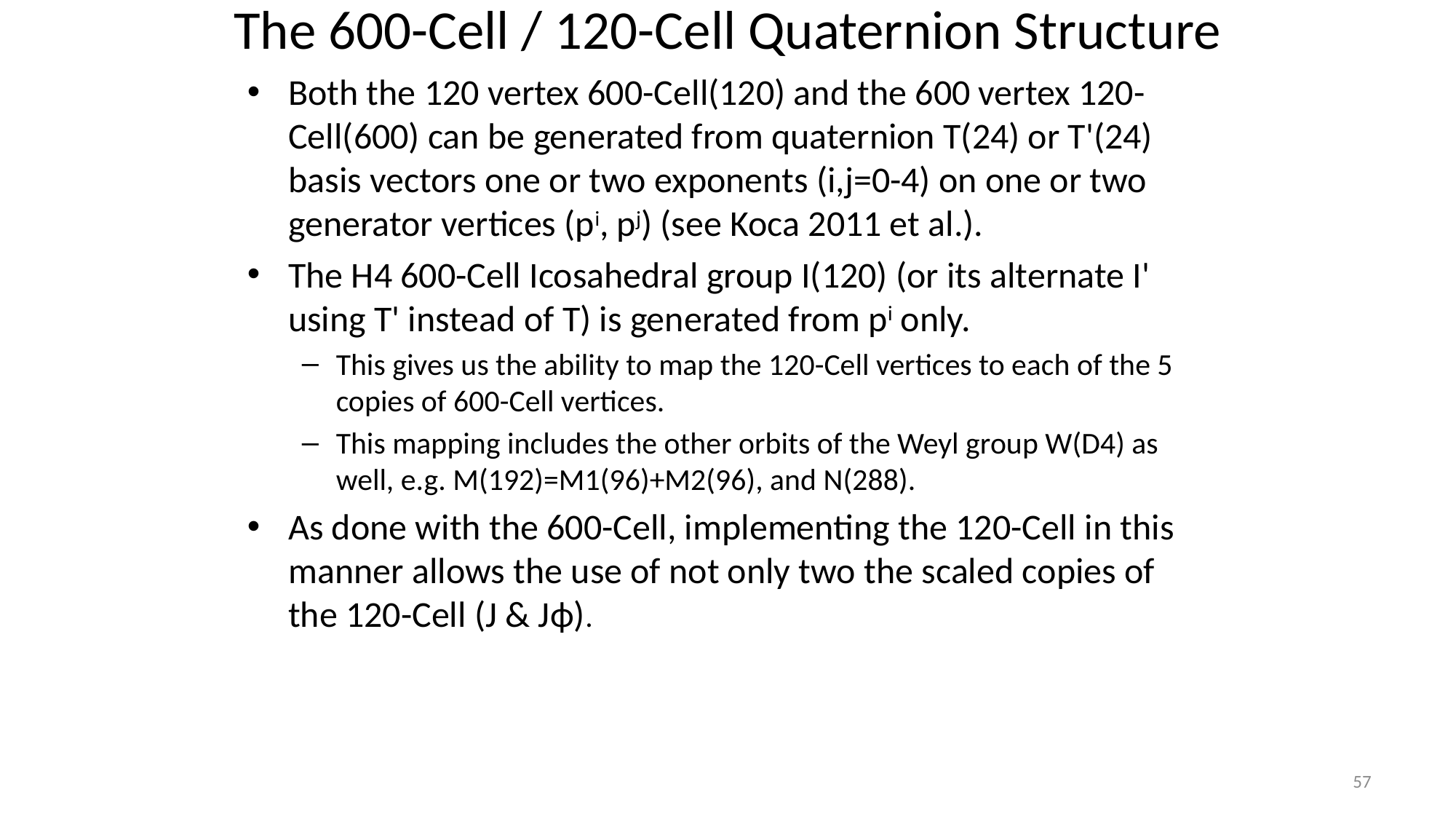

The 600-Cell / 120-Cell Quaternion Structure
Both the 120 vertex 600-Cell(120) and the 600 vertex 120-Cell(600) can be generated from quaternion T(24) or T'(24) basis vectors one or two exponents (i,j=0-4) on one or two generator vertices (pi, pj) (see Koca 2011 et al.).
The H4 600-Cell Icosahedral group I(120) (or its alternate I' using T' instead of T) is generated from pi only.
This gives us the ability to map the 120-Cell vertices to each of the 5 copies of 600-Cell vertices.
This mapping includes the other orbits of the Weyl group W(D4) as well, e.g. M(192)=M1(96)+M2(96), and N(288).
As done with the 600-Cell, implementing the 120-Cell in this manner allows the use of not only two the scaled copies of the 120-Cell (J & Jϕ).
57